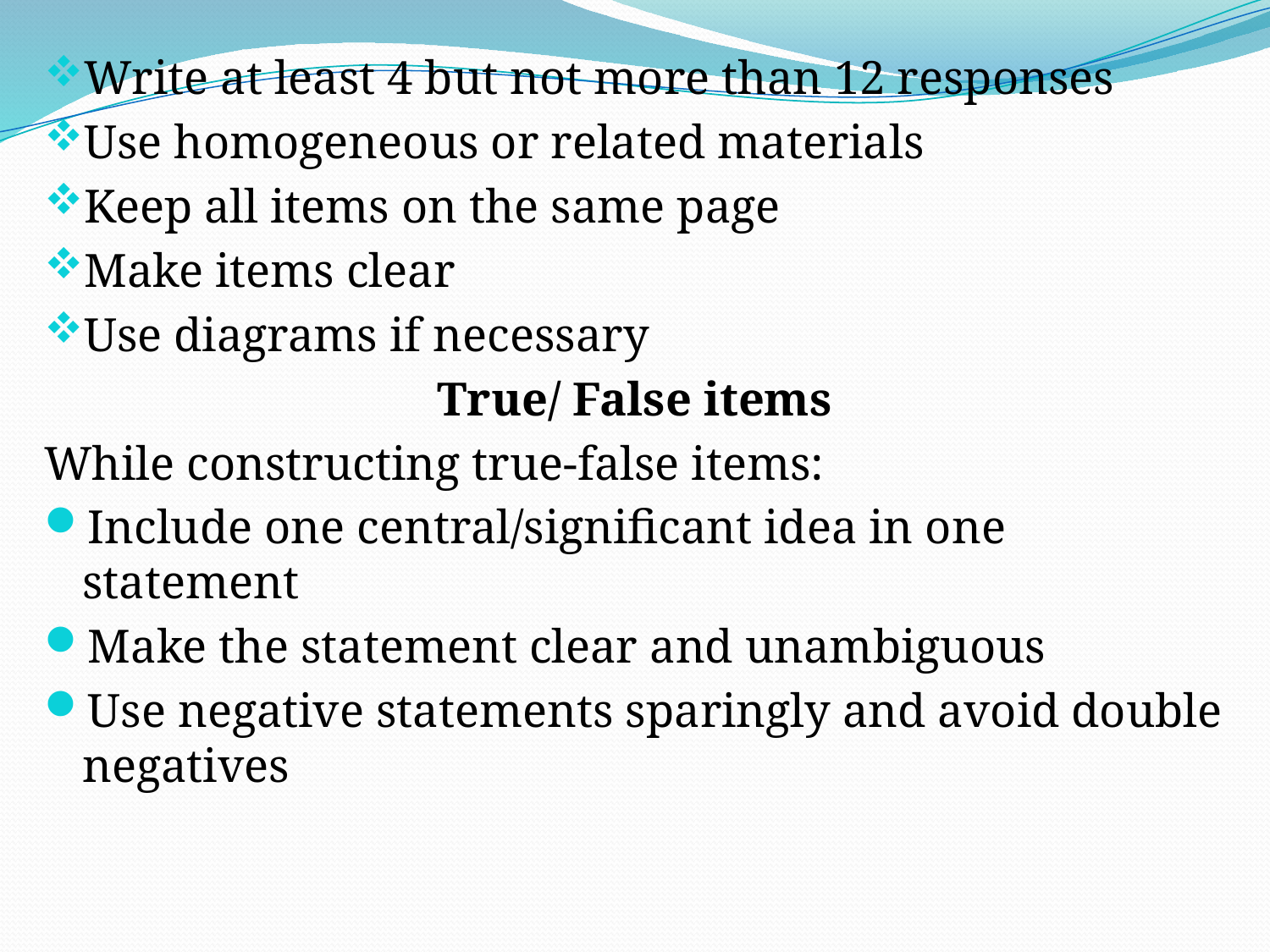

Write at least 4 but not more than 12 responses
Use homogeneous or related materials
Keep all items on the same page
Make items clear
Use diagrams if necessary
True/ False items
While constructing true-false items:
Include one central/significant idea in one statement
Make the statement clear and unambiguous
Use negative statements sparingly and avoid double negatives